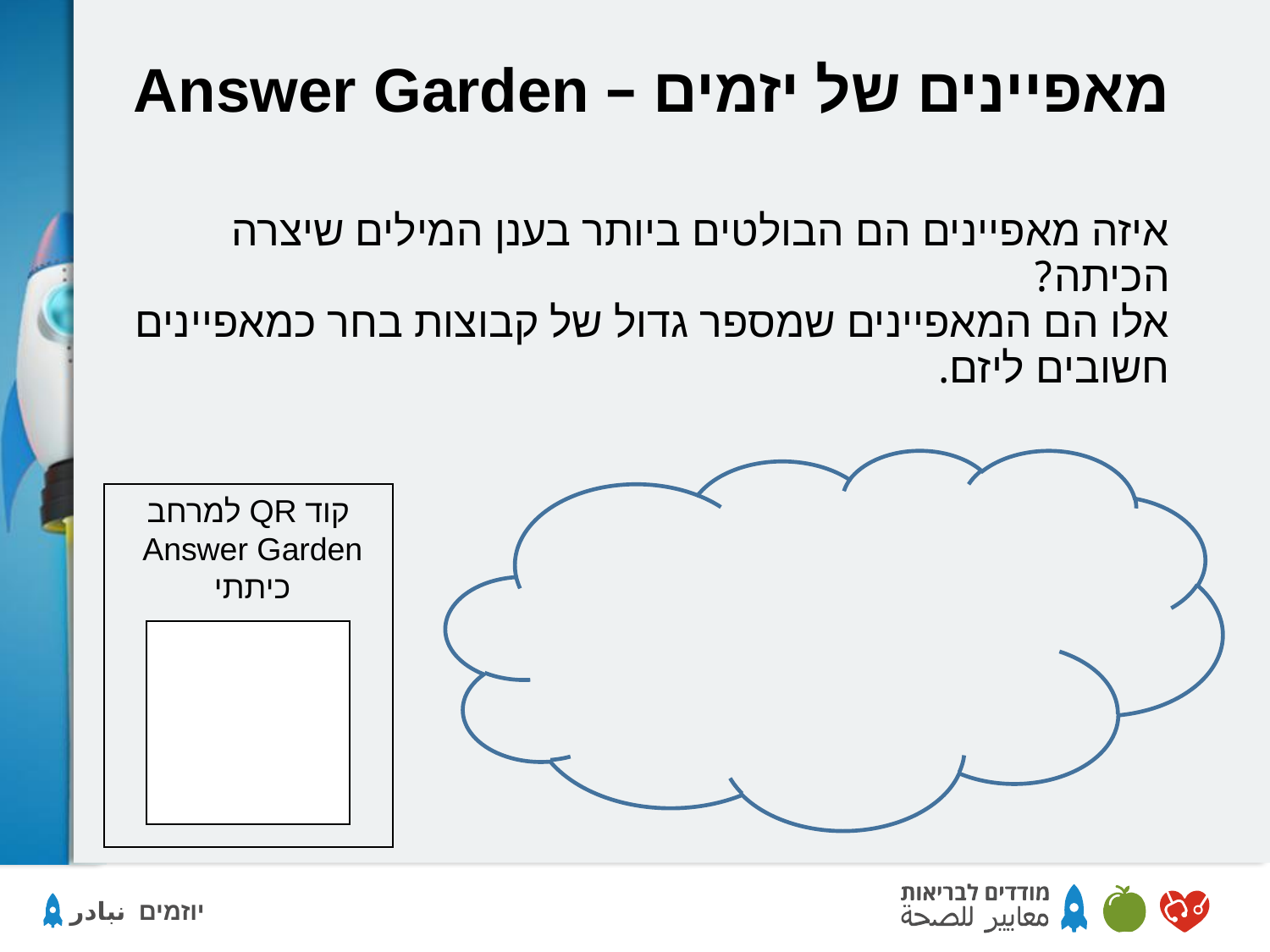

# מאפיינים של יזמים – Answer Garden
איזה מאפיינים הם הבולטים ביותר בענן המילים שיצרה הכיתה?
אלו הם המאפיינים שמספר גדול של קבוצות בחר כמאפיינים חשובים ליזם.

קוד QR למרחב Answer Garden  כיתתי